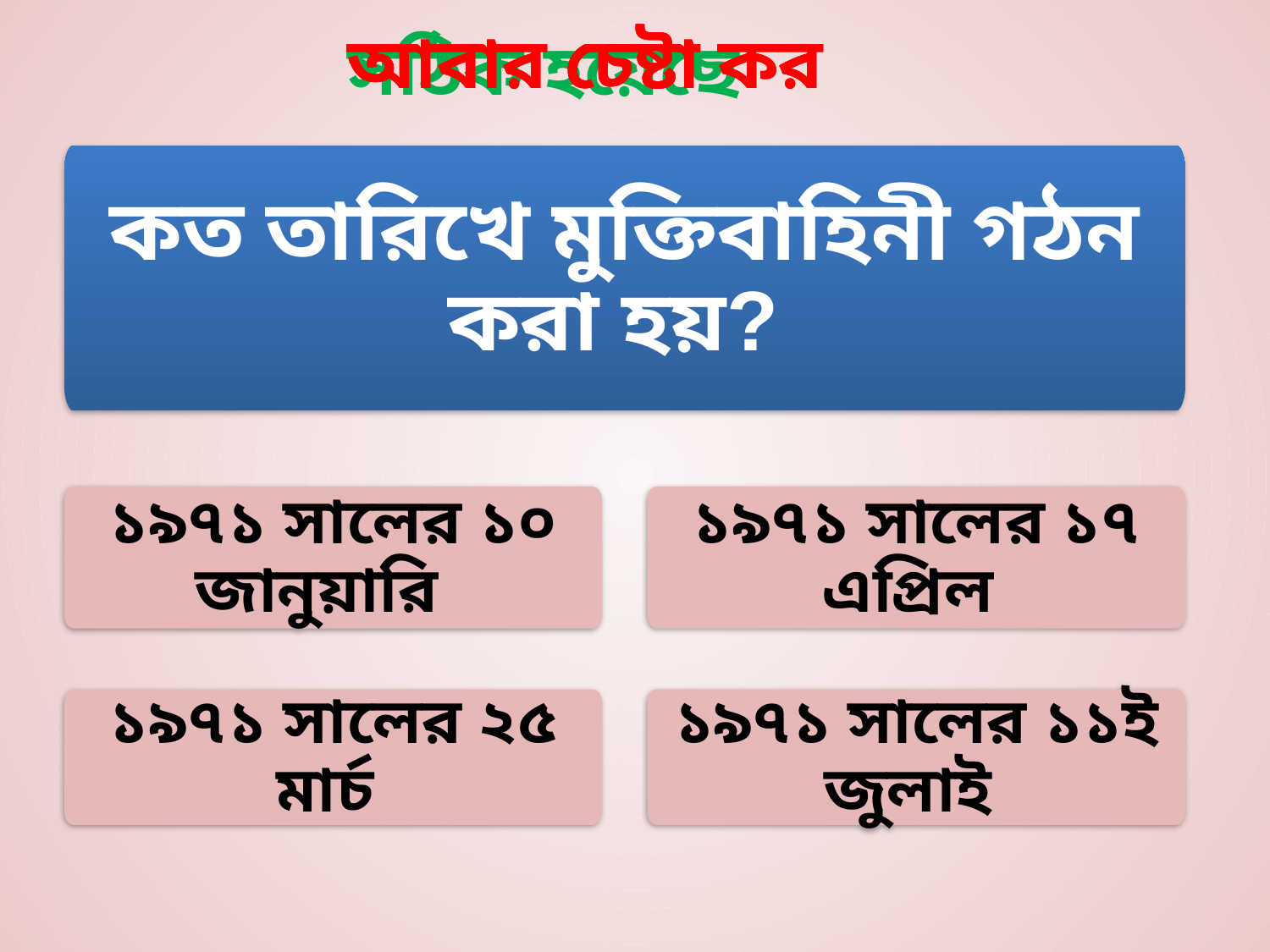

সঠিক হয়েছে
আবার চেষ্টা কর
আবার চেষ্টা কর
আবার চেষ্টা কর
কত তারিখে মুক্তিবাহিনী গঠন করা হয়?
১৯৭১ সালের ১০ জানুয়ারি
১৯৭১ সালের ১৭ এপ্রিল
১৯৭১ সালের ২৫ মার্চ
১৯৭১ সালের ১১ই জুলাই